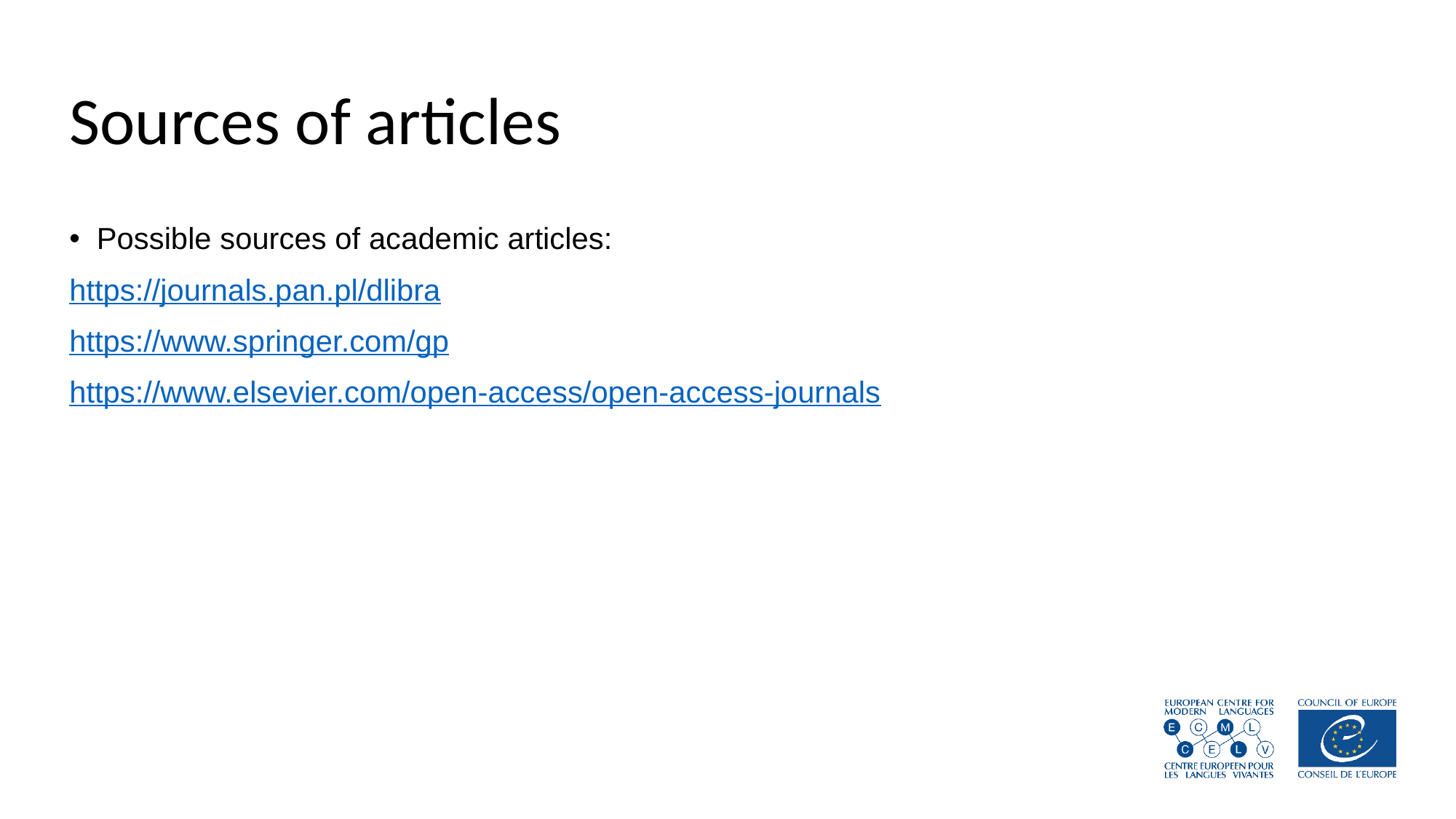

# Sources of articles
Possible sources of academic articles:
https://journals.pan.pl/dlibra
https://www.springer.com/gp
https://www.elsevier.com/open-access/open-access-journals